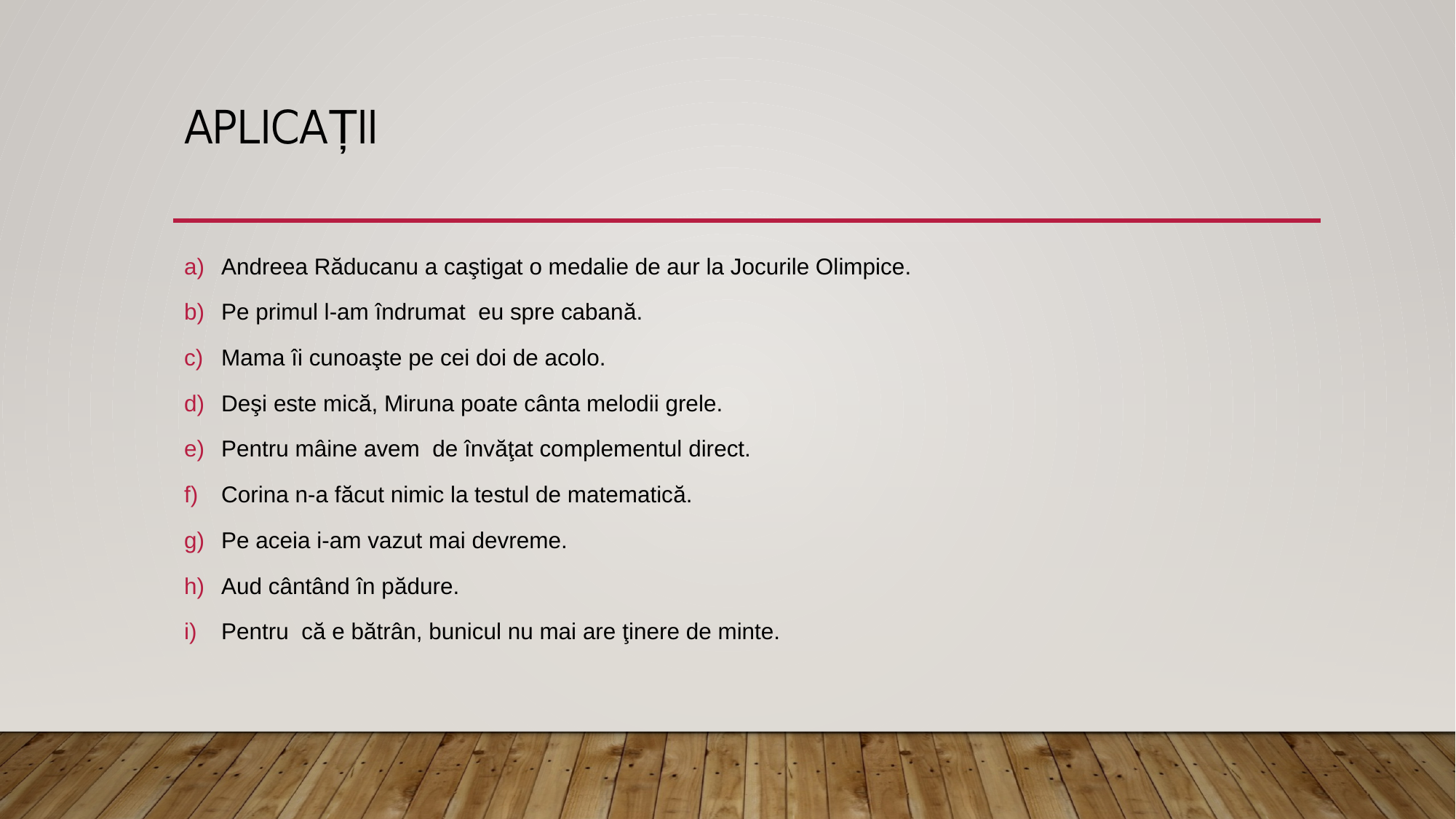

# APLICAȚII
Andreea Răducanu a caştigat o medalie de aur la Jocurile Olimpice.
Pe primul l-am îndrumat  eu spre cabană.
Mama îi cunoaşte pe cei doi de acolo.
Deşi este mică, Miruna poate cânta melodii grele.
Pentru mâine avem  de învăţat complementul direct.
Corina n-a făcut nimic la testul de matematică.
Pe aceia i-am vazut mai devreme.
Aud cântând în pădure.
Pentru  că e bătrân, bunicul nu mai are ţinere de minte.